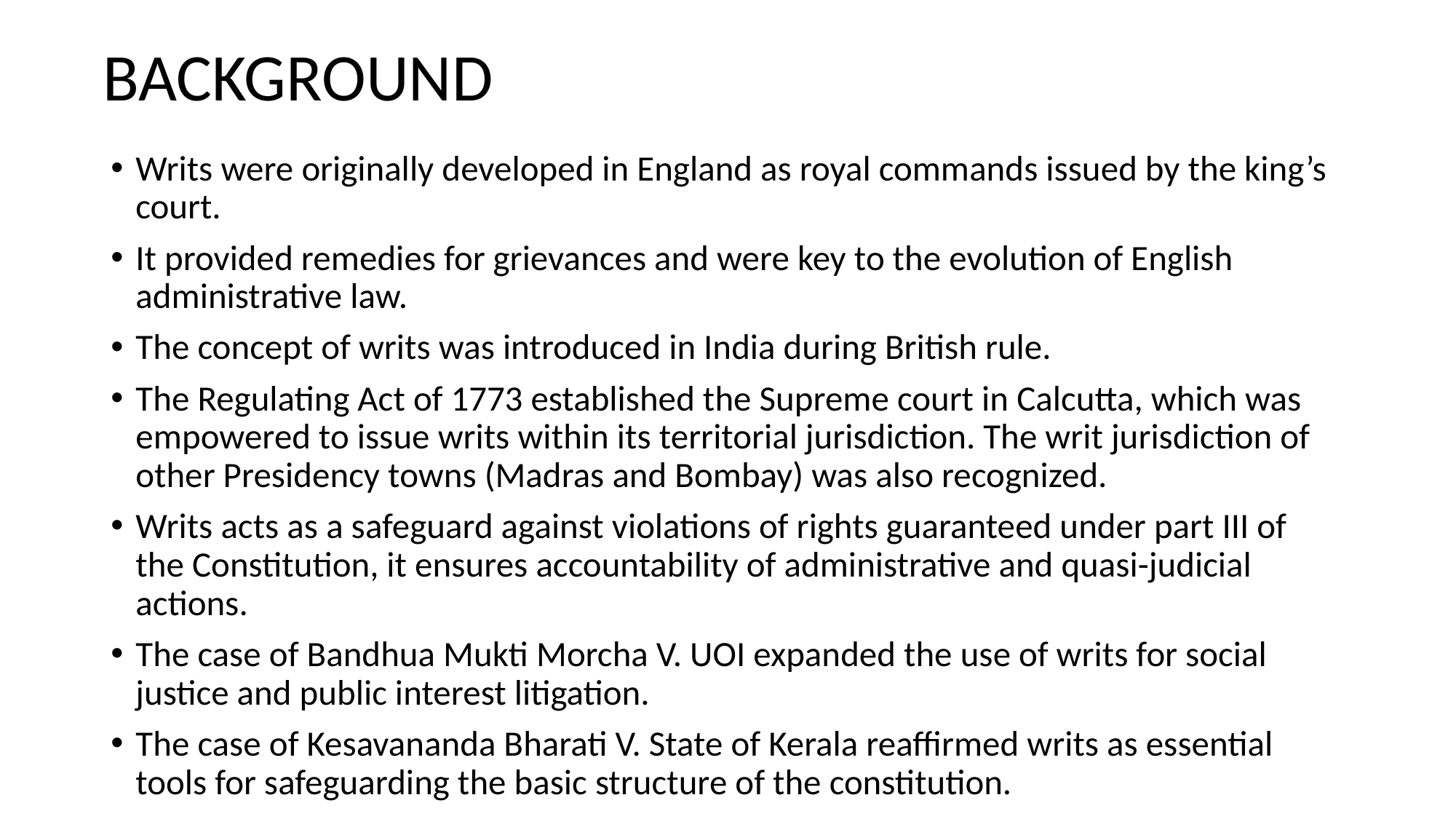

# BACKGROUND
Writs were originally developed in England as royal commands issued by the king’s court.
It provided remedies for grievances and were key to the evolution of English administrative law.
The concept of writs was introduced in India during British rule.
The Regulating Act of 1773 established the Supreme court in Calcutta, which was empowered to issue writs within its territorial jurisdiction. The writ jurisdiction of other Presidency towns (Madras and Bombay) was also recognized.
Writs acts as a safeguard against violations of rights guaranteed under part III of the Constitution, it ensures accountability of administrative and quasi-judicial actions.
The case of Bandhua Mukti Morcha V. UOI expanded the use of writs for social justice and public interest litigation.
The case of Kesavananda Bharati V. State of Kerala reaffirmed writs as essential tools for safeguarding the basic structure of the constitution.